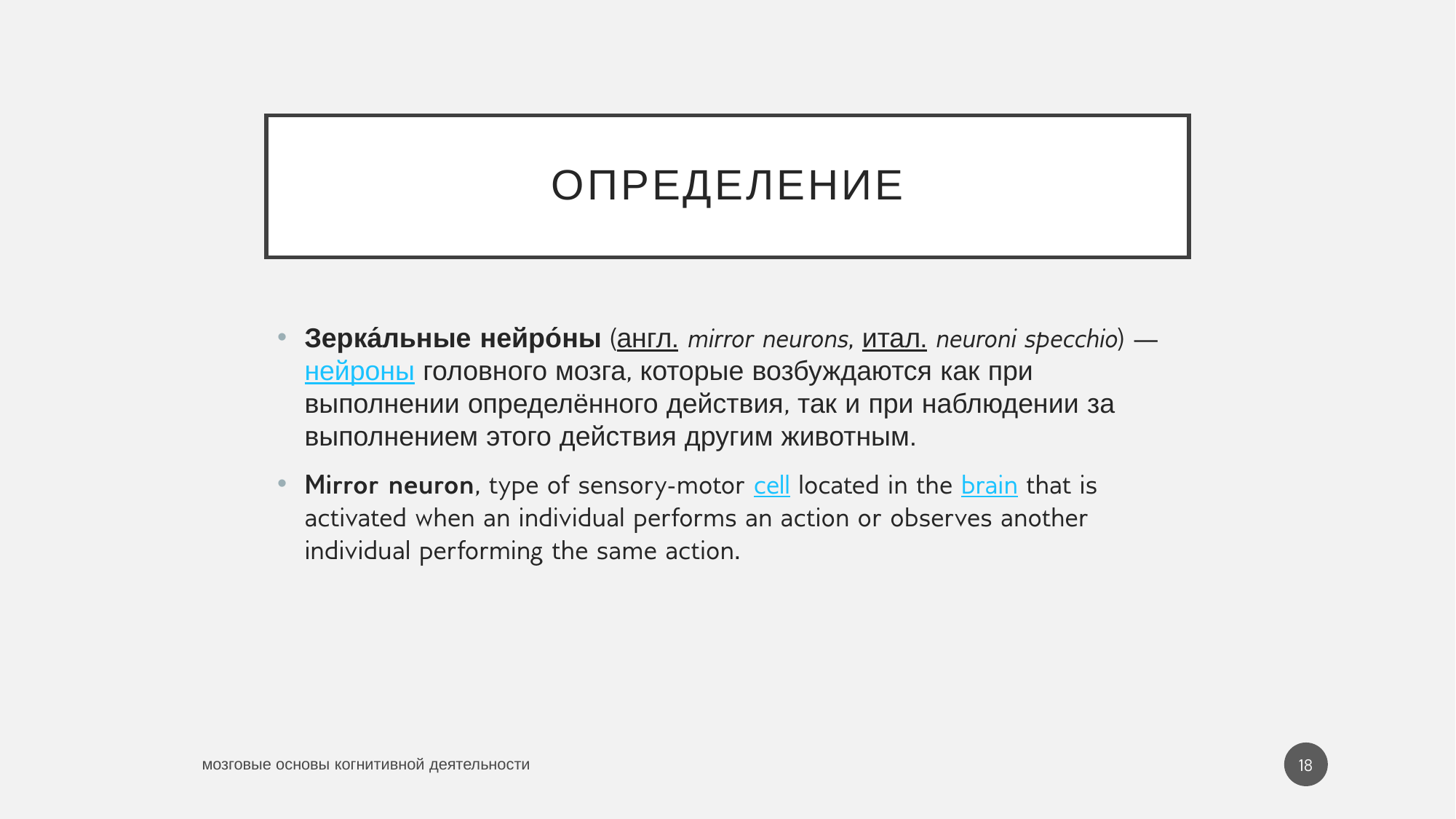

# определение
Зерка́льные нейро́ны (англ. mirror neurons, итал. neuroni specchio) — нейроны головного мозга, которые возбуждаются как при выполнении определённого действия, так и при наблюдении за выполнением этого действия другим животным.
Mirror neuron, type of sensory-motor cell located in the brain that is activated when an individual performs an action or observes another individual performing the same action.
18
мозговые основы когнитивной деятельности